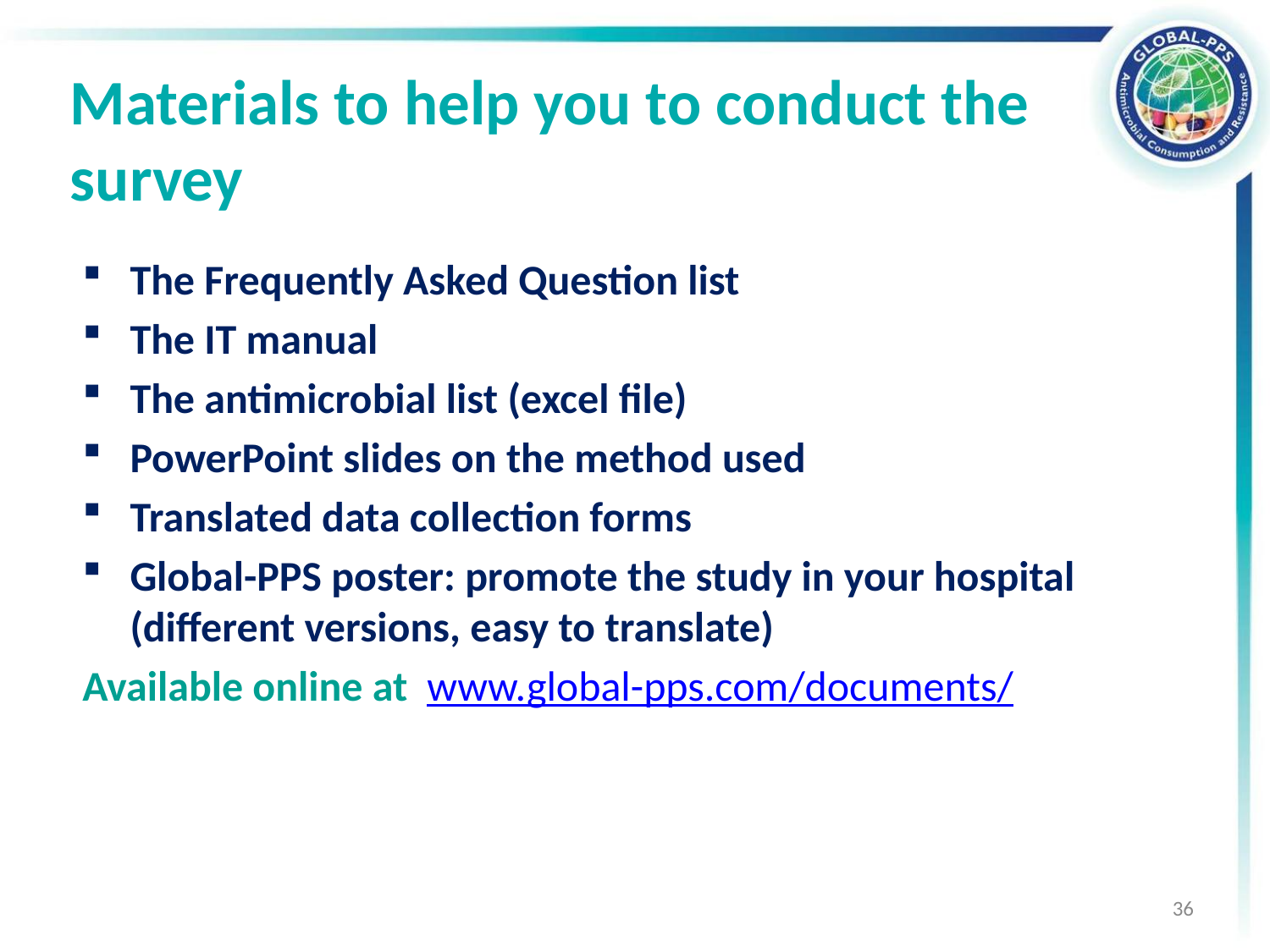

Materials to help you to conduct the survey
The Frequently Asked Question list
The IT manual
The antimicrobial list (excel file)
PowerPoint slides on the method used
Translated data collection forms
Global-PPS poster: promote the study in your hospital (different versions, easy to translate)
Available online at  www.global-pps.com/documents/

36